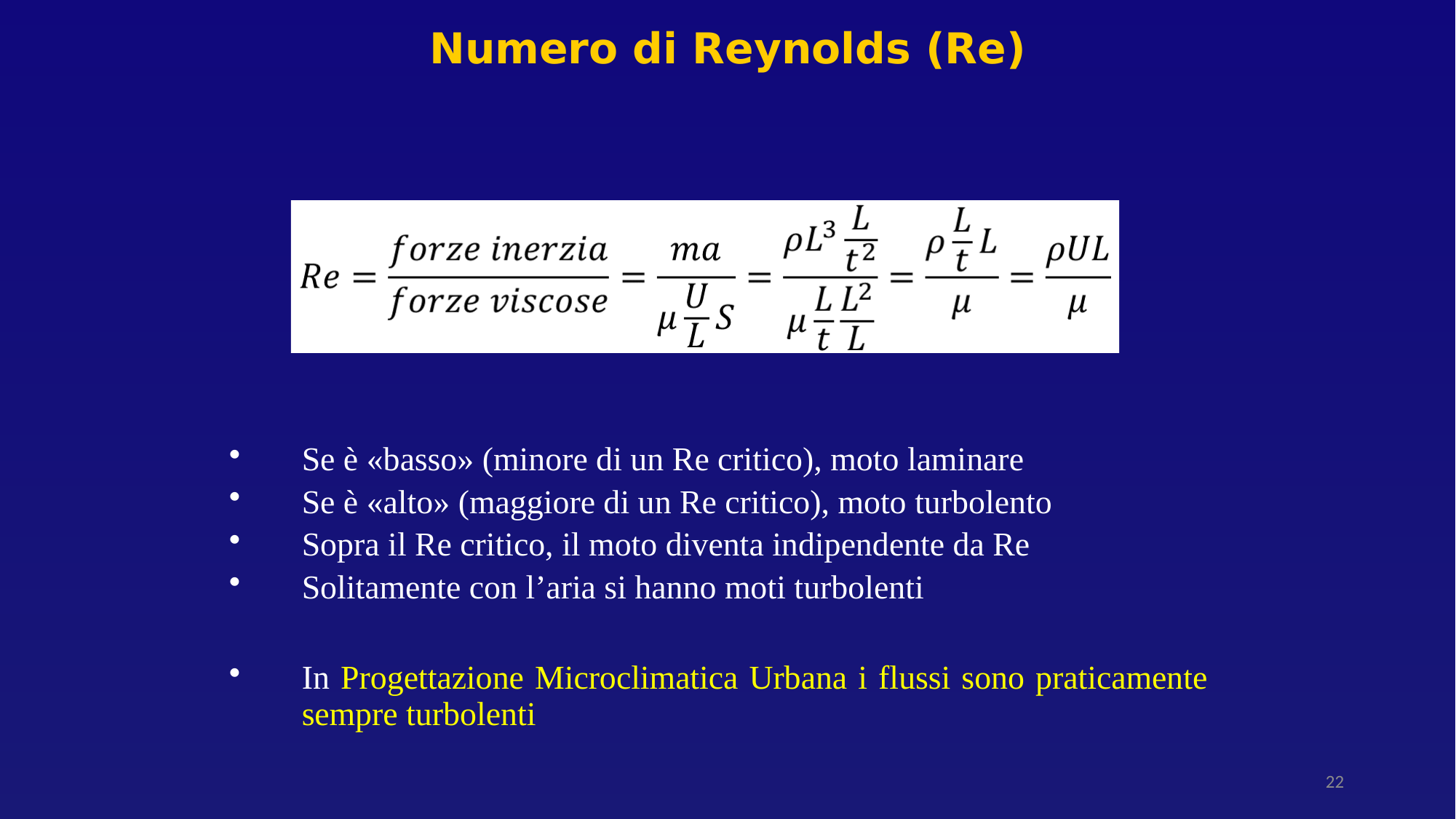

# Numero di Reynolds (Re)

Se è «basso» (minore di un Re critico), moto laminare
Se è «alto» (maggiore di un Re critico), moto turbolento
Sopra il Re critico, il moto diventa indipendente da Re
Solitamente con l’aria si hanno moti turbolenti
In Progettazione Microclimatica Urbana i flussi sono praticamente sempre turbolenti
22